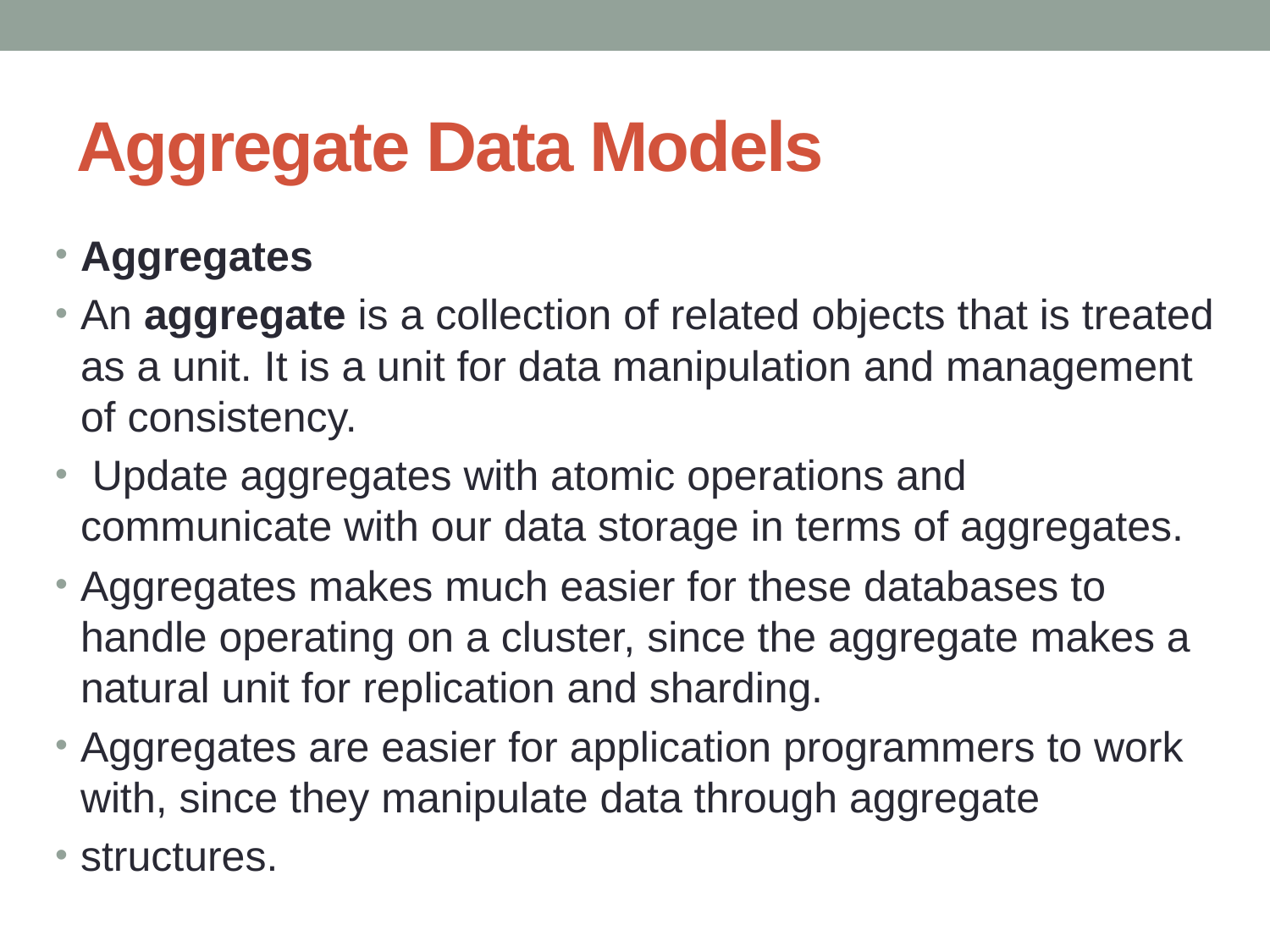

# Aggregate Data Models
Aggregates
An aggregate is a collection of related objects that is treated as a unit. It is a unit for data manipulation and management of consistency.
 Update aggregates with atomic operations and communicate with our data storage in terms of aggregates.
Aggregates makes much easier for these databases to handle operating on a cluster, since the aggregate makes a natural unit for replication and sharding.
Aggregates are easier for application programmers to work with, since they manipulate data through aggregate
structures.